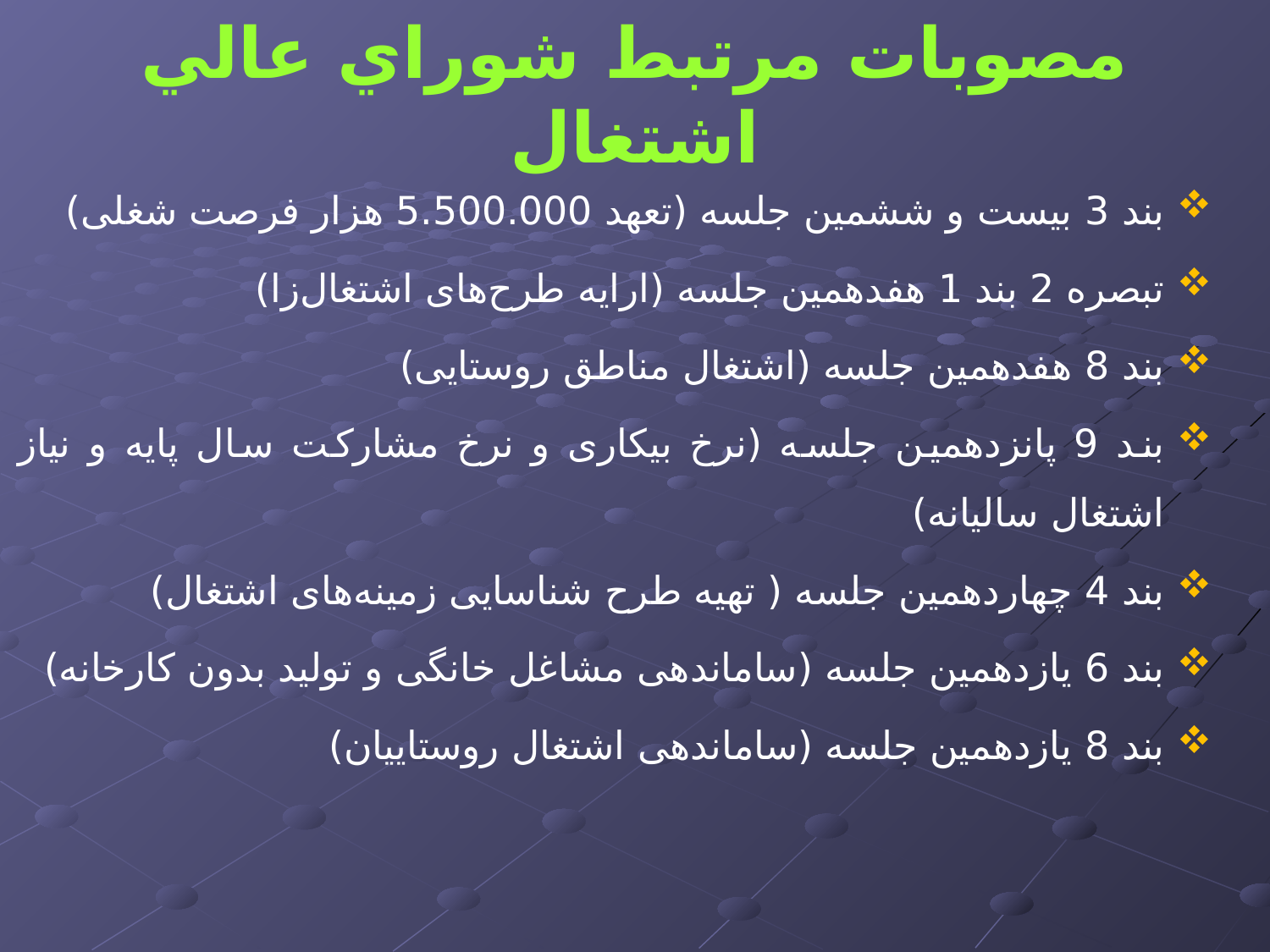

# مصوبات مرتبط شوراي عالي اشتغال
بند 3 بیست و ششمین جلسه (تعهد 5.500.000 هزار فرصت شغلی)
تبصره 2 بند 1 هفدهمین جلسه (ارایه طرح‌های اشتغال‌زا)
بند 8 هفدهمین جلسه (اشتغال مناطق روستایی)
بند 9 پانزدهمین جلسه (نرخ بیکاری و نرخ مشارکت سال پایه و نیاز اشتغال سالیانه)
بند 4 چهاردهمین جلسه ( تهیه طرح شناسایی زمینه‌های اشتغال)
بند 6 یازدهمین جلسه (ساماندهی مشاغل خانگی و تولید بدون کارخانه)
بند 8 یازدهمین جلسه (ساماندهی اشتغال روستاییان)